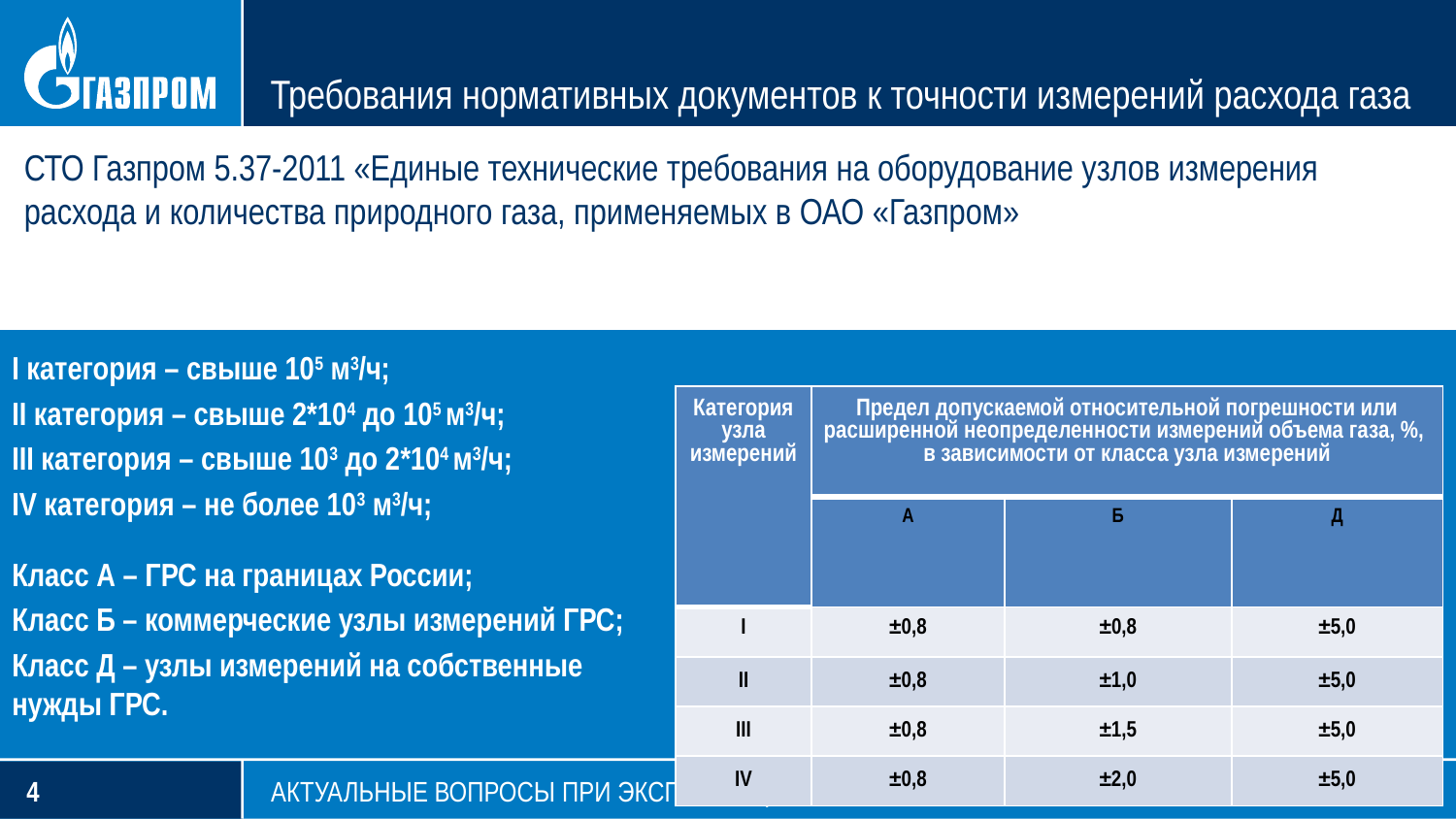

# Требования нормативных документов к точности измерений расхода газа
СТО Газпром 5.37-2011 «Единые технические требования на оборудование узлов измерения расхода и количества природного газа, применяемых в ОАО «Газпром»

I категория – свыше 105 м3/ч;
II категория – свыше 2*104 до 105 м3/ч;
III категория – свыше 103 до 2*104 м3/ч;
IV категория – не более 103 м3/ч;

Класс А – ГРС на границах России;
Класс Б – коммерческие узлы измерений ГРС;
Класс Д – узлы измерений на собственные нужды ГРС.

| Категория узла измерений | Предел допускаемой относительной погрешности или расширенной неопределенности измерений объема газа, %, в зависимости от класса узла измерений |  |  |
| --- | --- | --- | --- |
|  | А | Б | Д |
| I | ±0,8 | ±0,8 | ±5,0 |
| II | ±0,8 | ±1,0 | ±5,0 |
| III | ±0,8 | ±1,5 | ±5,0 |
| IV | ±0,8 | ±2,0 | ±5,0 |
АКТУАЛЬНЫЕ ВОПРОСЫ ПРИ ЭКСПЛУАТАЦИИ УЗЛОВ ИЗМЕРЕНИЙ ГАЗА ГРС